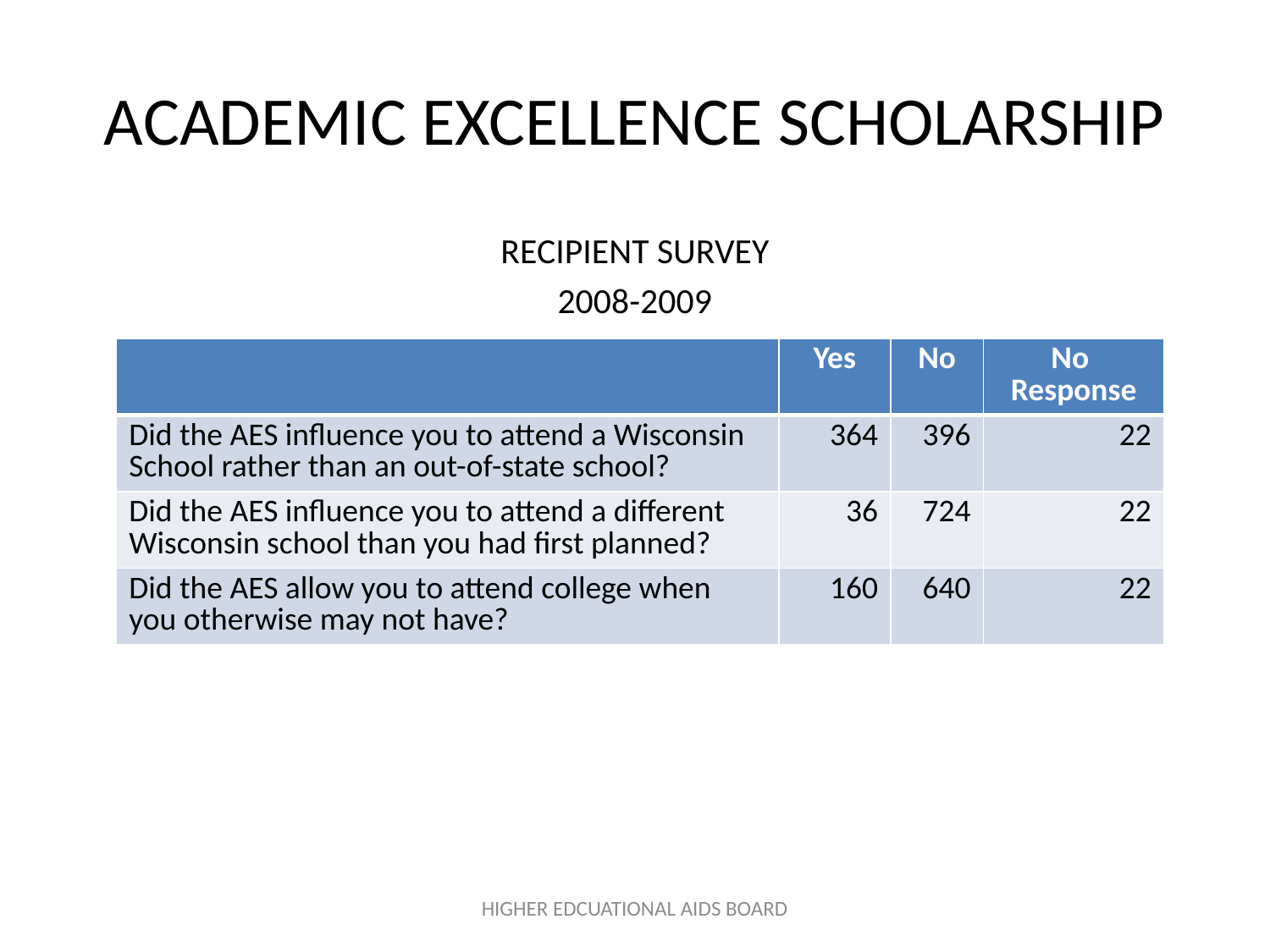

# ACADEMIC EXCELLENCE SCHOLARSHIP
RECIPIENT SURVEY
2008-2009
|  | Yes | No | No Response |
| --- | --- | --- | --- |
| Did the AES influence you to attend a Wisconsin School rather than an out-of-state school? | 364 | 396 | 22 |
| Did the AES influence you to attend a different Wisconsin school than you had first planned? | 36 | 724 | 22 |
| Did the AES allow you to attend college when you otherwise may not have? | 160 | 640 | 22 |
HIGHER EDCUATIONAL AIDS BOARD